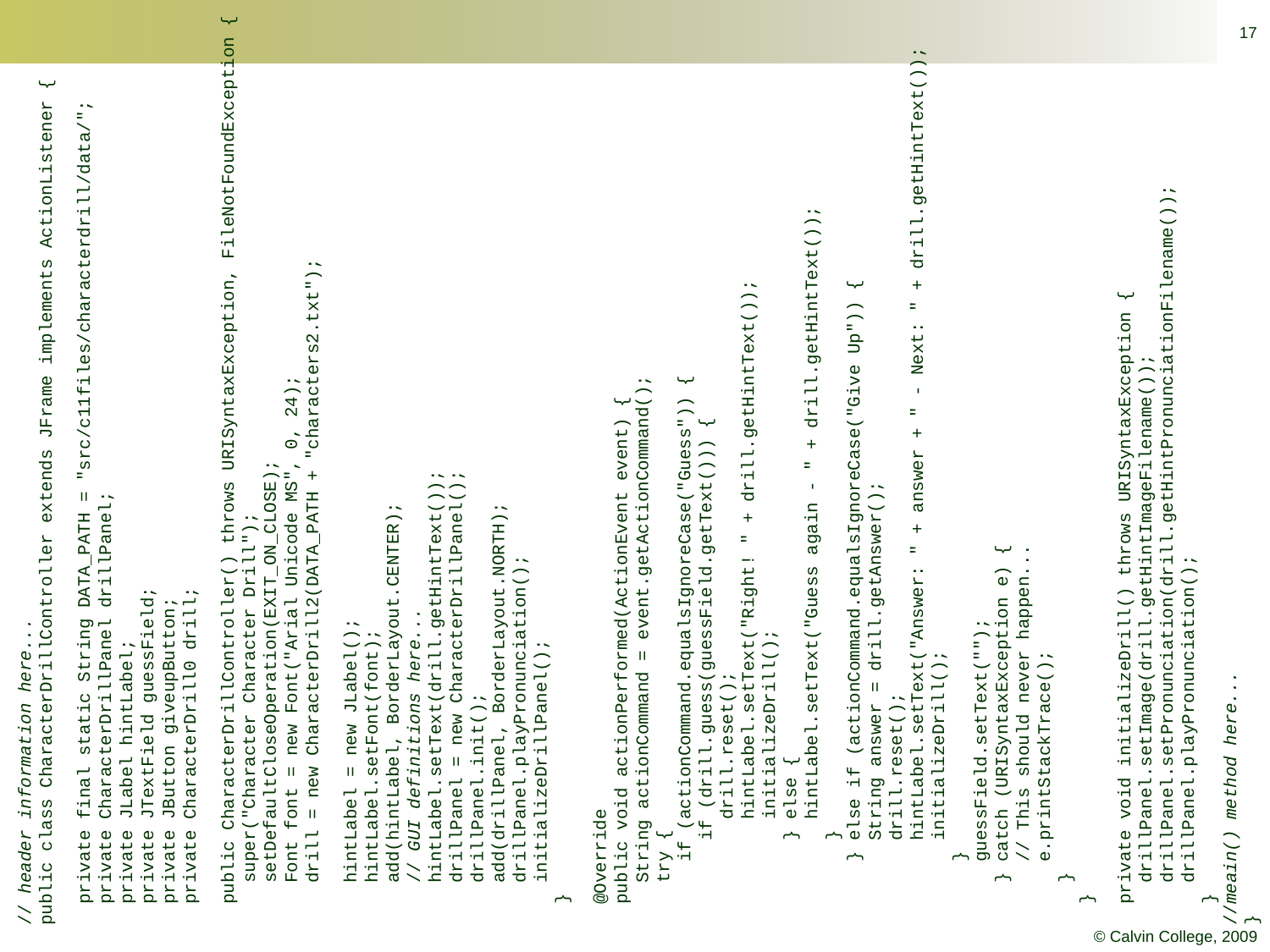

17
// header information here...
public class CharacterDrillController extends JFrame implements ActionListener {

  private final static String DATA_PATH = "src/c11files/characterdrill/data/";
  private CharacterDrillPanel drillPanel;
  private JLabel hintLabel;
  private JTextField guessField;
  private JButton giveupButton;
  private CharacterDrill0 drill;

  public CharacterDrillController() throws URISyntaxException, FileNotFoundException {
    super("Character Character Drill");
    setDefaultCloseOperation(EXIT_ON_CLOSE);
    Font font = new Font("Arial Unicode MS", 0, 24);
    drill = new CharacterDrill2(DATA_PATH + "characters2.txt");

    hintLabel = new JLabel();
    hintLabel.setFont(font);
    add(hintLabel, BorderLayout.CENTER);
    // GUI definitions here...
    hintLabel.setText(drill.getHintText());
    drillPanel = new CharacterDrillPanel();
    drillPanel.init();
    add(drillPanel, BorderLayout.NORTH);
    drillPanel.playPronunciation();
    initializeDrillPanel();
  }

  @Override
  public void actionPerformed(ActionEvent event) {
    String actionCommand = event.getActionCommand();
    try {
      if (actionCommand.equalsIgnoreCase("Guess")) {
        if (drill.guess(guessField.getText())) {
          drill.reset();
          hintLabel.setText("Right! " + drill.getHintText());
          initializeDrill();
        } else {
          hintLabel.setText("Guess again - " + drill.getHintText());
        }
      } else if (actionCommand.equalsIgnoreCase("Give Up")) {
        String answer = drill.getAnswer();
        drill.reset();
        hintLabel.setText("Answer: " + answer + " - Next: " + drill.getHintText());
        initializeDrill();
      }
      guessField.setText("");
    } catch (URISyntaxException e) {
      // This should never happen...
      e.printStackTrace();
    }
  }

  private void initializeDrill() throws URISyntaxException {
    drillPanel.setImage(drill.getHintImageFilename());
    drillPanel.setPronunciation(drill.getHintPronunciationFilename());
    drillPanel.playPronunciation();
  }
//meain() method here...
}